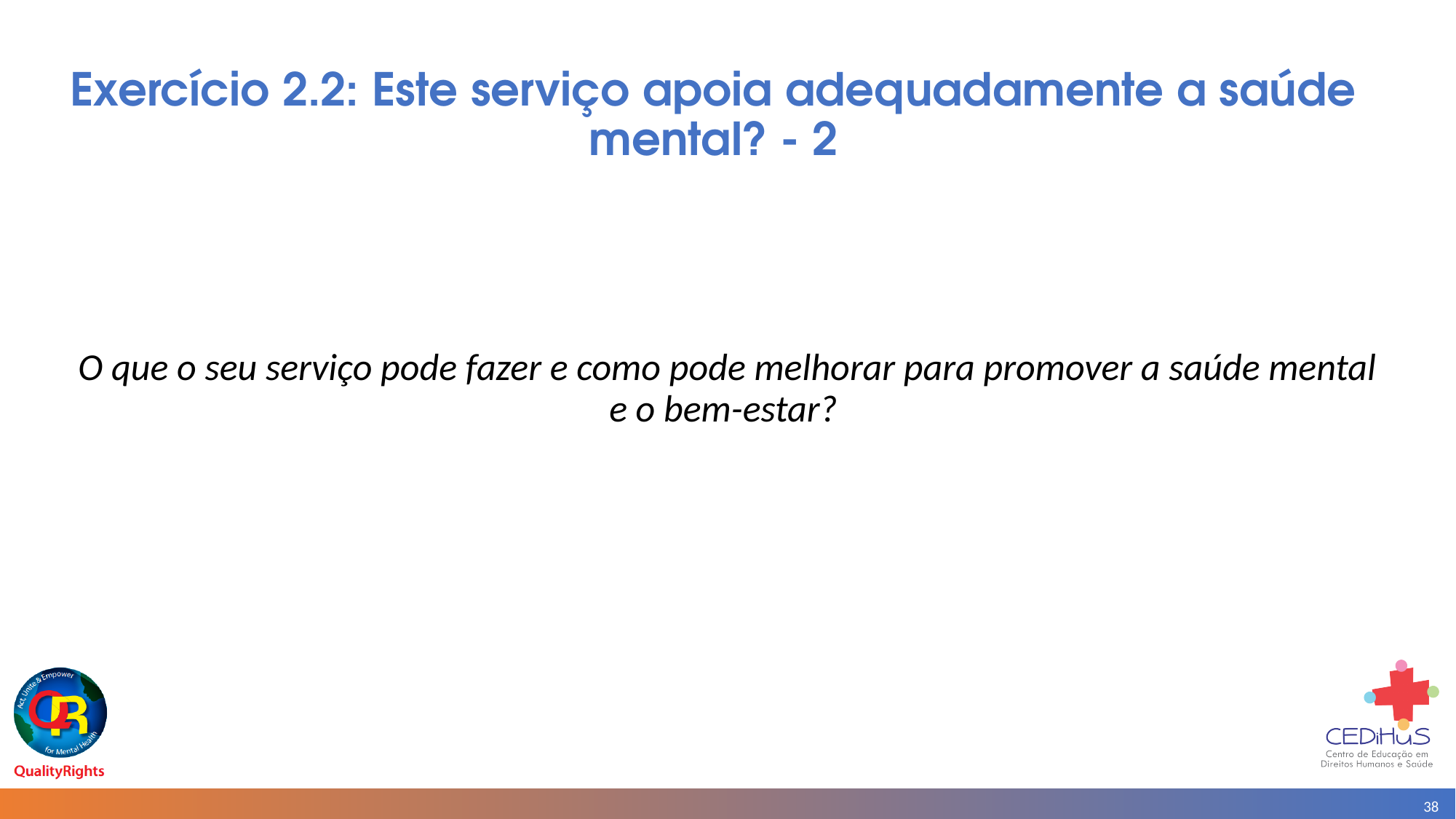

# Exercício 2.2: Este serviço apoia adequadamente a saúde mental? - 2
O que o seu serviço pode fazer e como pode melhorar para promover a saúde mental e o bem-estar?